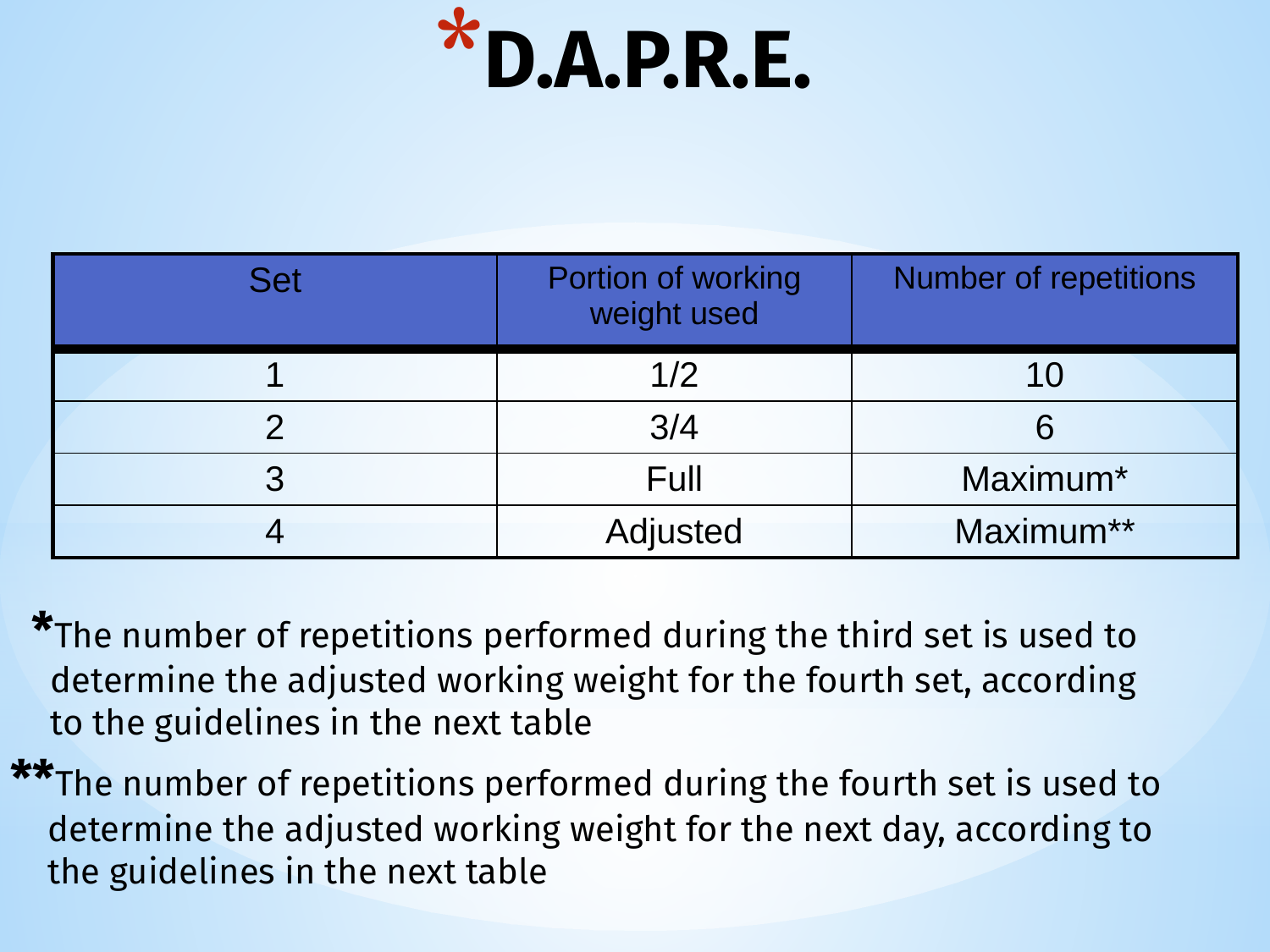

# D.A.P.R.E.
| Set | Portion of working weight used | Number of repetitions |
| --- | --- | --- |
| 1 | 1/2 | 10 |
| 2 | 3/4 | 6 |
| 3 | Full | Maximum\* |
| 4 | Adjusted | Maximum\*\* |
*The number of repetitions performed during the third set is used to
  determine the adjusted working weight for the fourth set, according
  to the guidelines in the next table
**The number of repetitions performed during the fourth set is used to
    determine the adjusted working weight for the next day, according to
    the guidelines in the next table